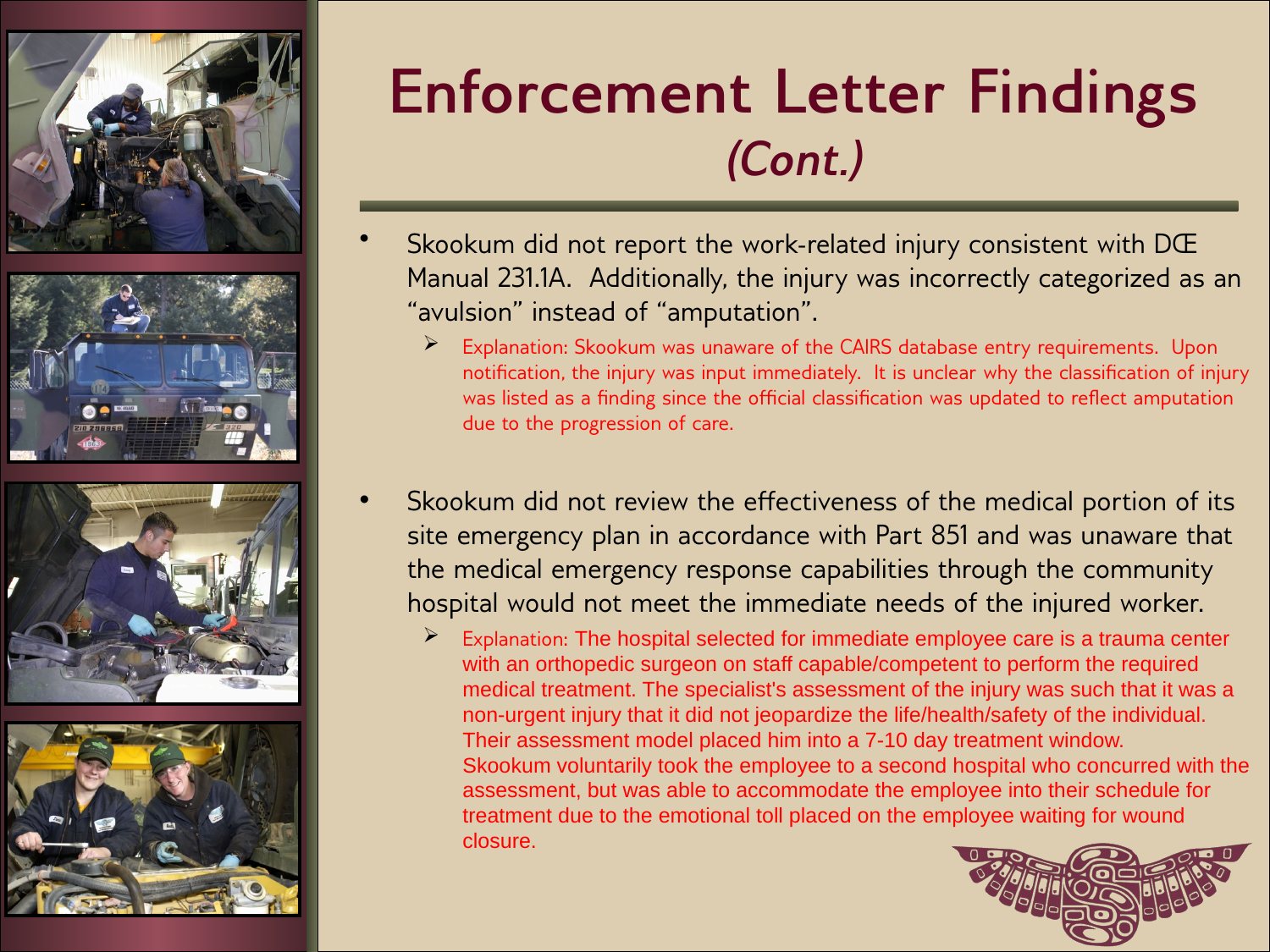

# Enforcement Letter Findings (Cont.)
Skookum did not report the work-related injury consistent with DOE Manual 231.1A.  Additionally, the injury was incorrectly categorized as an “avulsion” instead of “amputation”.
Explanation: Skookum was unaware of the CAIRS database entry requirements.  Upon notification, the injury was input immediately.  It is unclear why the classification of injury was listed as a finding since the official classification was updated to reflect amputation due to the progression of care.

Skookum did not review the effectiveness of the medical portion of its site emergency plan in accordance with Part 851 and was unaware that the medical emergency response capabilities through the community hospital would not meet the immediate needs of the injured worker.
Explanation: The hospital selected for immediate employee care is a trauma center with an orthopedic surgeon on staff capable/competent to perform the required medical treatment. The specialist's assessment of the injury was such that it was a non-urgent injury that it did not jeopardize the life/health/safety of the individual.  Their assessment model placed him into a 7-10 day treatment window. 
Skookum voluntarily took the employee to a second hospital who concurred with the assessment, but was able to accommodate the employee into their schedule for treatment due to the emotional toll placed on the employee waiting for wound closure.